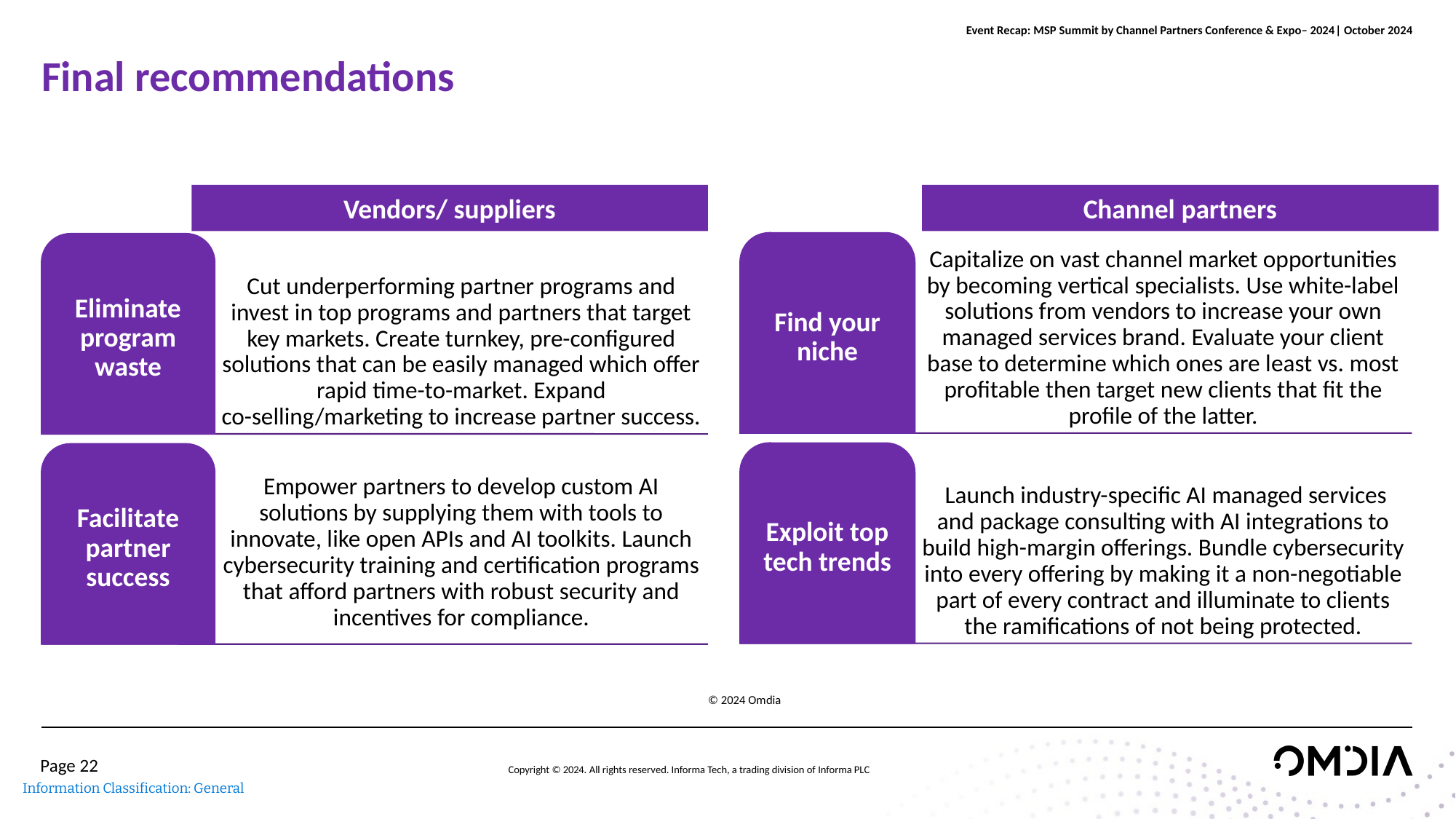

# Final recommendations
Capitalize on vast channel market opportunities by becoming vertical specialists. Use white-label solutions from vendors to increase your own managed services brand. Evaluate your client base to determine which ones are least vs. most profitable then target new clients that fit the profile of the latter.
Find your niche
 Launch industry-specific AI managed services and package consulting with AI integrations to build high-margin offerings. Bundle cybersecurity into every offering by making it a non-negotiable part of every contract and illuminate to clients the ramifications of not being protected.
Exploit top tech trends
Cut underperforming partner programs and invest in top programs and partners that target key markets. Create turnkey, pre-configured solutions that can be easily managed which offer rapid time-to-market. Expand co-selling/marketing to increase partner success.
Eliminate program waste
Empower partners to develop custom AI solutions by supplying them with tools to innovate, like open APIs and AI toolkits. Launch cybersecurity training and certification programs that afford partners with robust security and incentives for compliance.
Facilitate partner success
Vendors/ suppliers
Channel partners
© 2024 Omdia